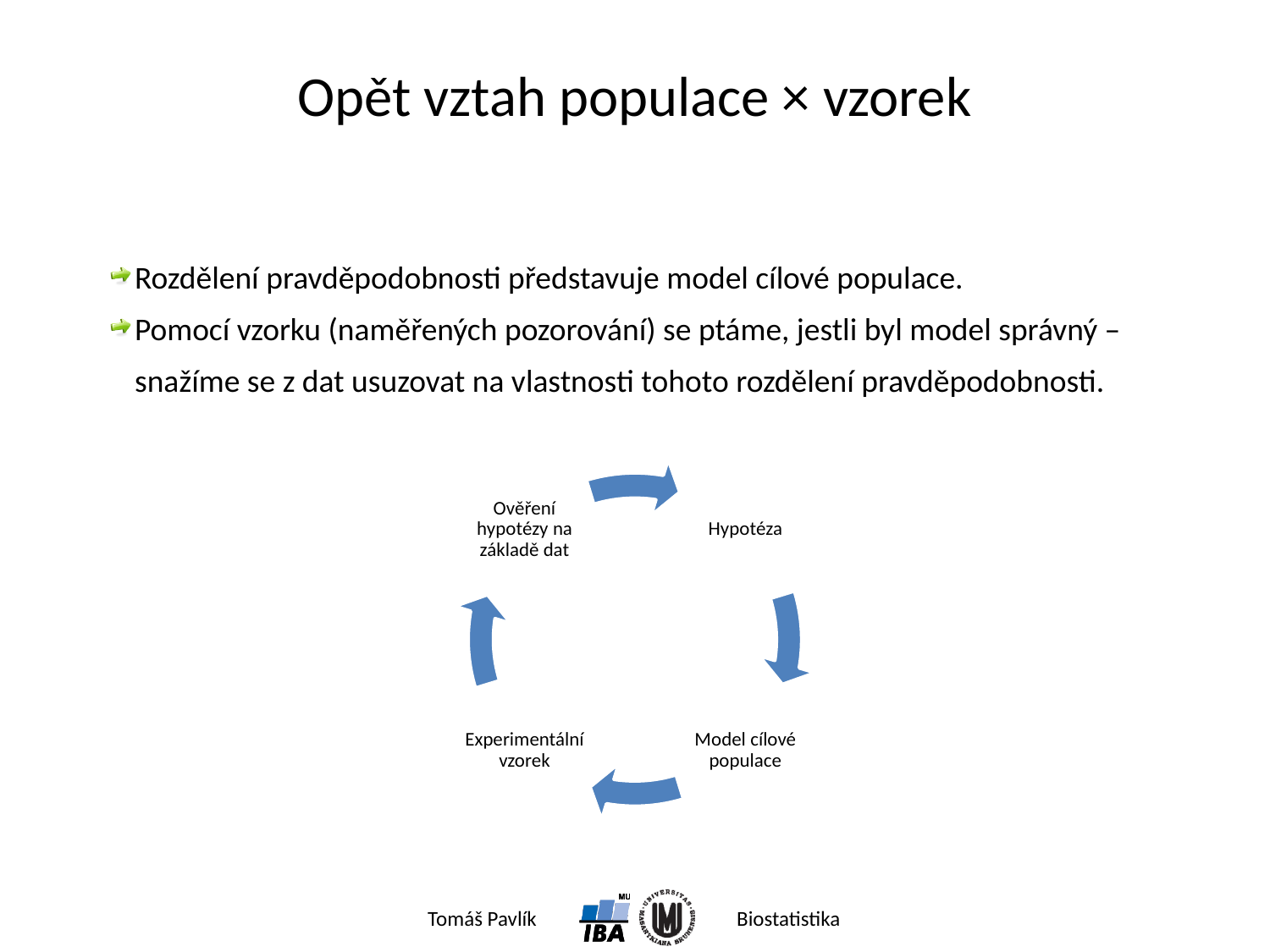

# Opět vztah populace × vzorek
Rozdělení pravděpodobnosti představuje model cílové populace.
Pomocí vzorku (naměřených pozorování) se ptáme, jestli byl model správný – snažíme se z dat usuzovat na vlastnosti tohoto rozdělení pravděpodobnosti.

Hypotéza
Model cílové populace
Experimentální vzorek
Ověření hypotézy na základě dat